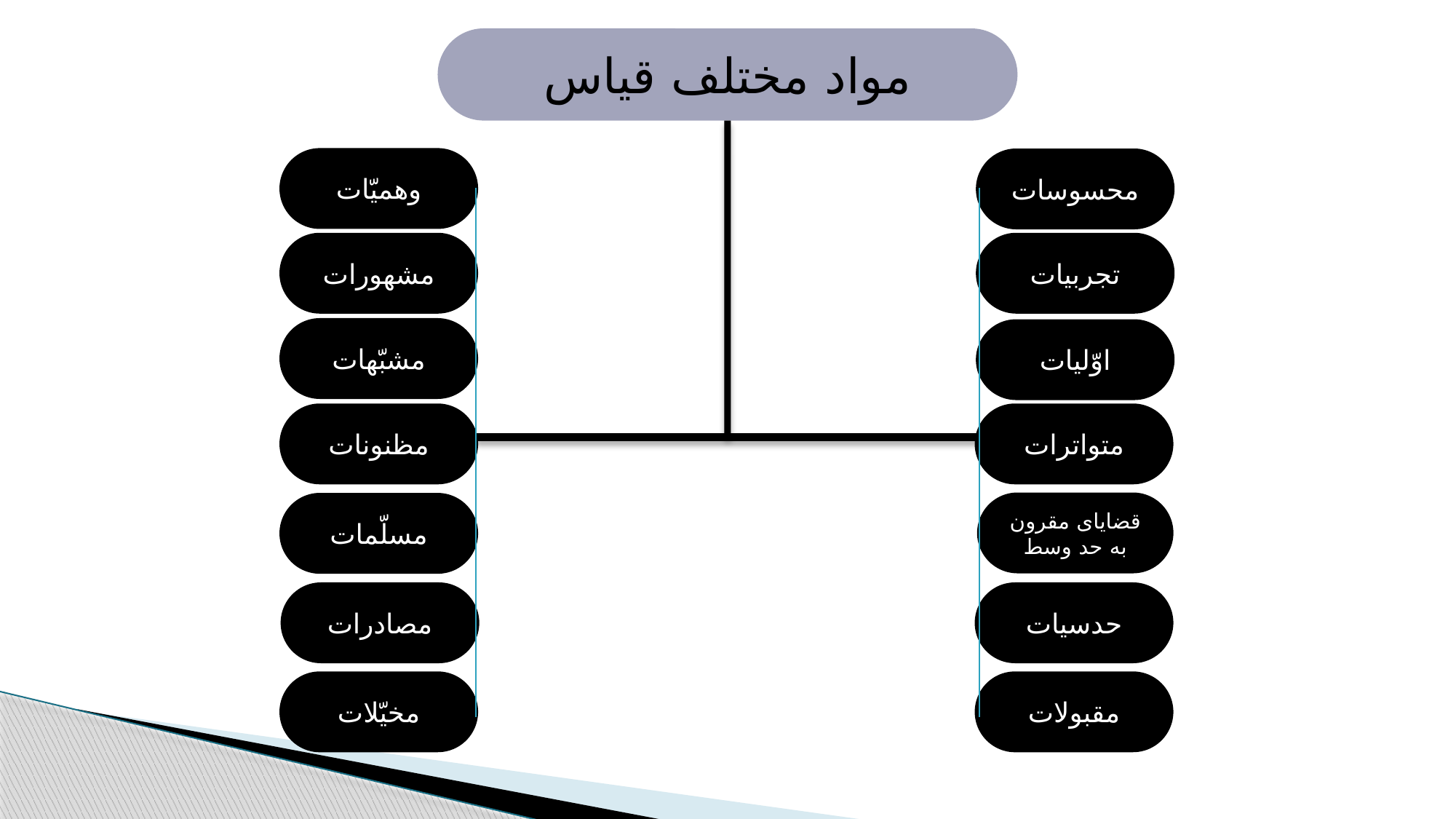

مواد مختلف قیاس
وهمیّات
محسوسات
مشهورات
تجربیات
مشبّهات
اوّلیات
مظنونات
متواترات
قضایای مقرون به حد وسط
مسلّمات
مصادرات
حدسیات
مخیّلات
مقبولات